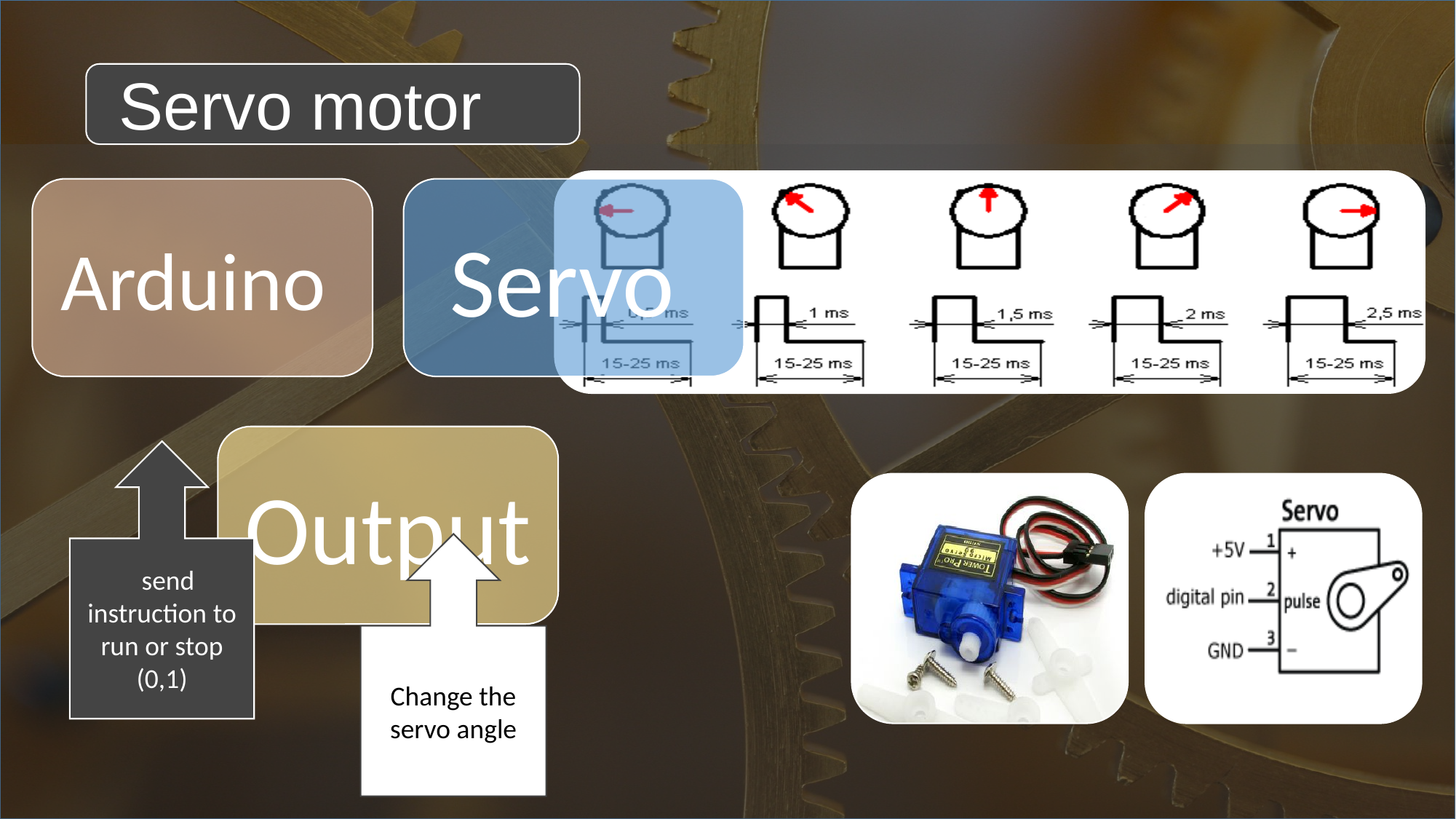

Servo motor

Arduino
Servo
Output

  send instruction to run or stop
(0,1)

Change the servo angle